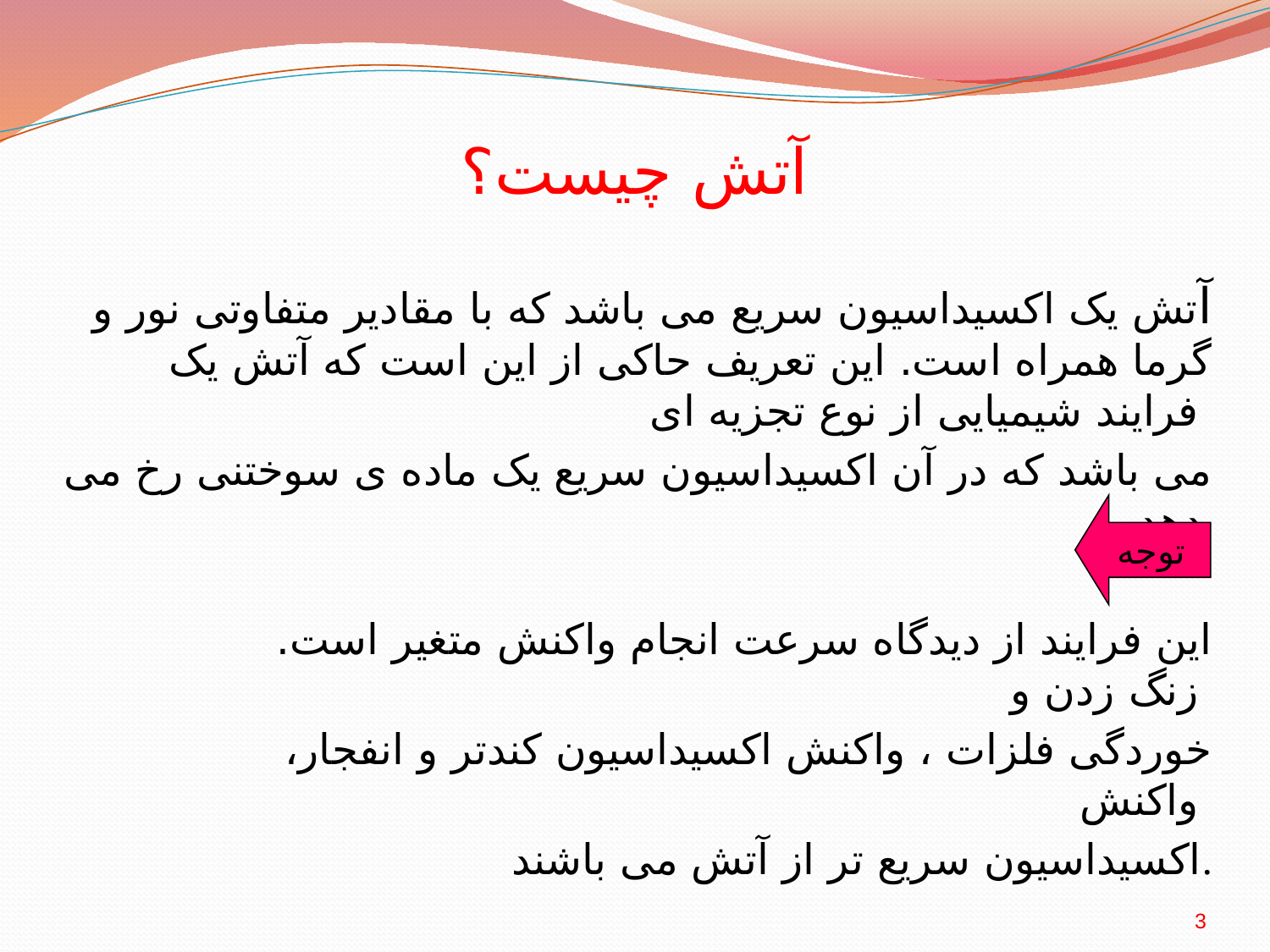

# آتش چیست؟
آتش یک اکسیداسیون سریع می باشد که با مقادیر متفاوتی نور و گرما همراه است. این تعریف حاکی از این است که آتش یک فرایند شیمیایی از نوع تجزیه ای
می باشد که در آن اکسیداسیون سریع یک ماده ی سوختنی رخ می دهد.

               این فرایند از دیدگاه سرعت انجام واکنش متغیر است. زنگ زدن و
               خوردگی فلزات ، واکنش اکسیداسیون کندتر و انفجار، واکنش
               اکسیداسیون سریع تر از آتش می باشند.

توجه
3